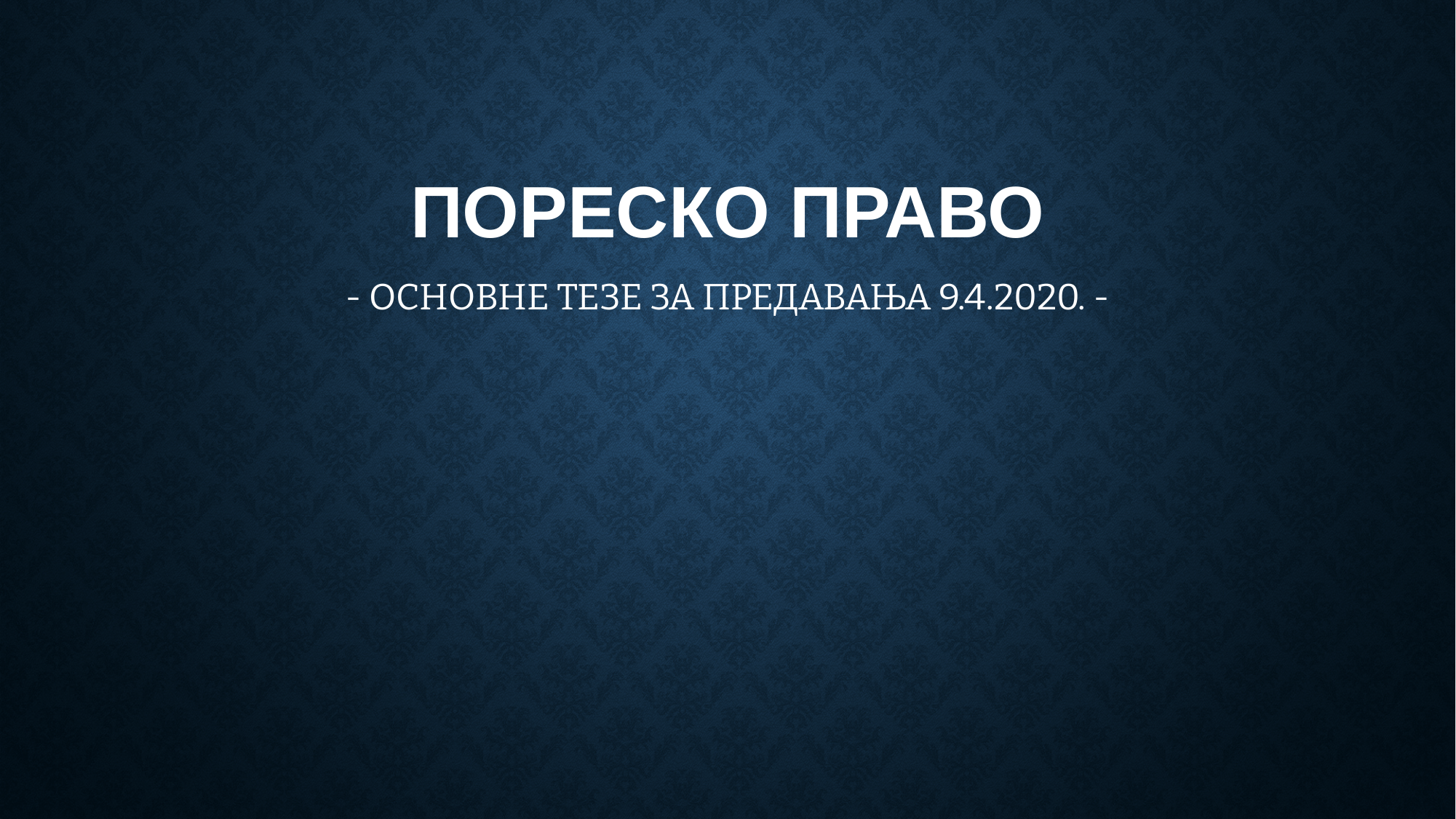

# ПОРЕСКО ПРАВО
- ОСНОВНЕ ТЕЗЕ ЗА ПРЕДАВАЊА 9.4.2020. -